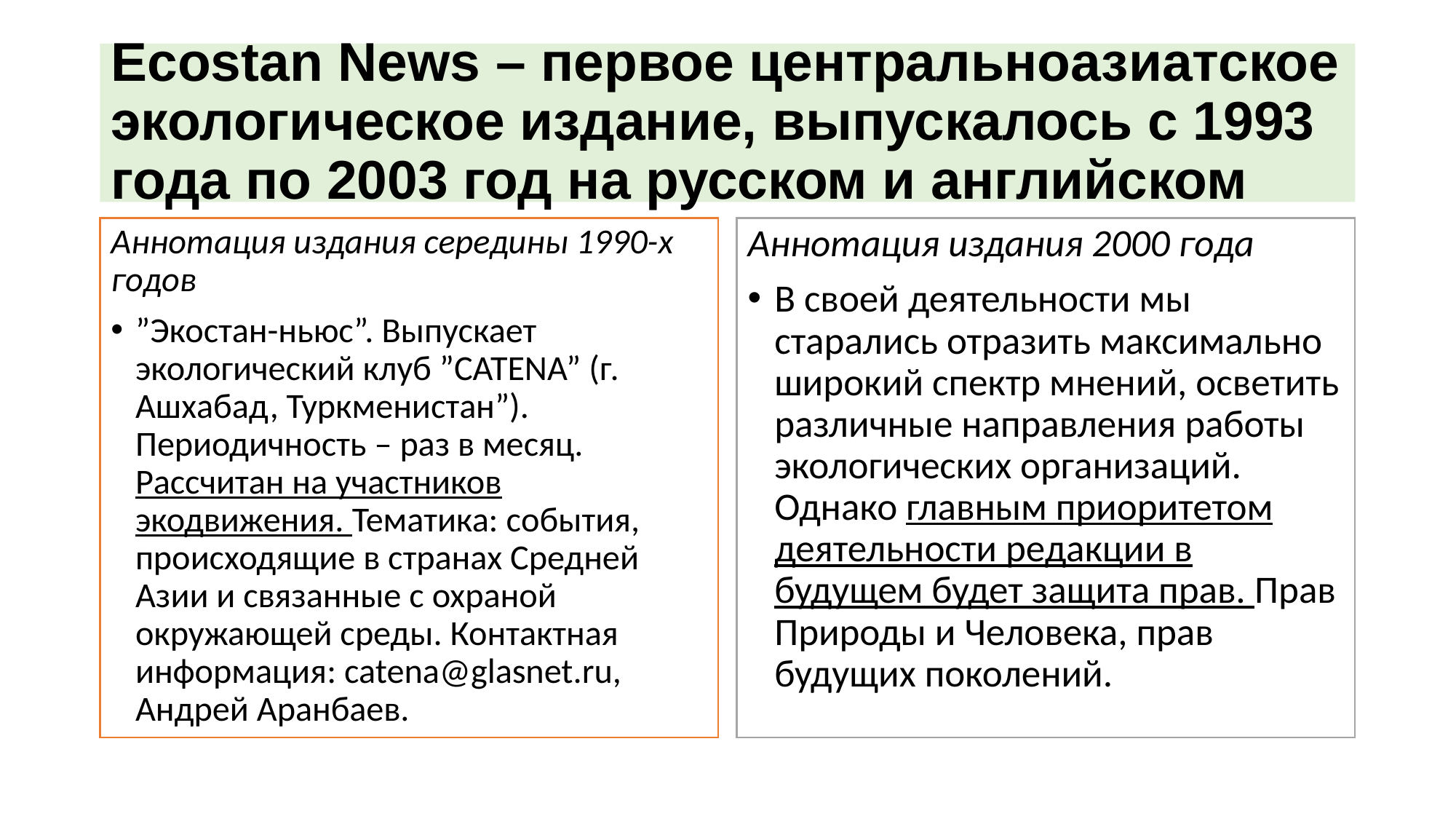

# Ecostan News – первое центральноазиатское экологическое издание, выпускалось с 1993 года по 2003 год на русском и английском
Аннотация издания середины 1990-х годов
”Экостан-ньюс”. Выпускает экологический клуб ”CATENA” (г. Ашхабад, Туркменистан”). Периодичность – раз в месяц. Рассчитан на участников экодвижения. Тематика: события, происходящие в странах Средней Азии и связанные с охраной окружающей среды. Контактная информация: catena@glasnet.ru, Андрей Аранбаев.

Аннотация издания 2000 года
В своей деятельности мы старались отразить максимально широкий спектр мнений, осветить различные направления работы экологических организаций. Однако главным приоритетом деятельности редакции в будущем будет защита прав. Прав Природы и Человека, прав будущих поколений.